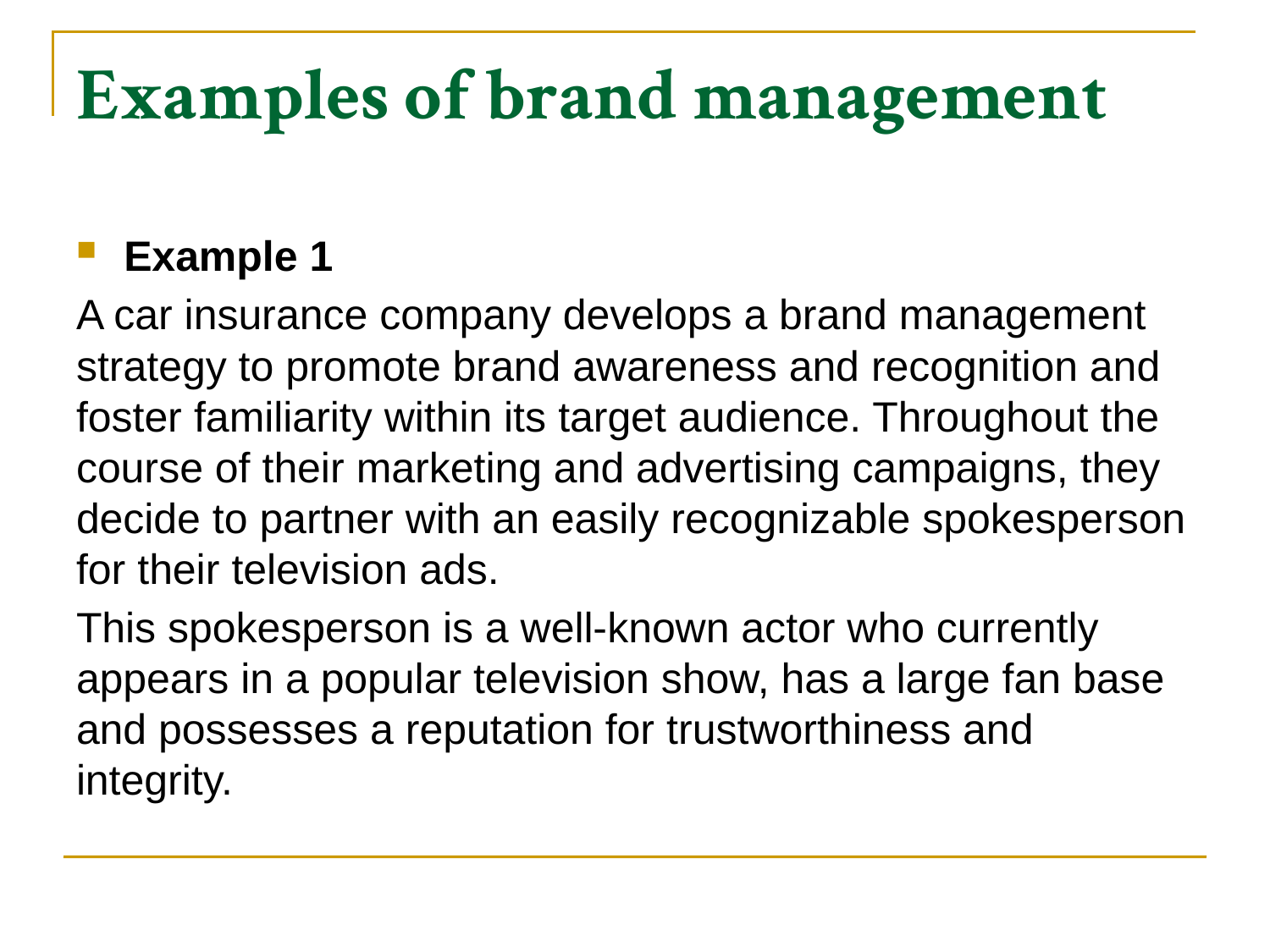

# Examples of brand management
Example 1
A car insurance company develops a brand management strategy to promote brand awareness and recognition and foster familiarity within its target audience. Throughout the course of their marketing and advertising campaigns, they decide to partner with an easily recognizable spokesperson for their television ads.
This spokesperson is a well-known actor who currently appears in a popular television show, has a large fan base and possesses a reputation for trustworthiness and integrity.